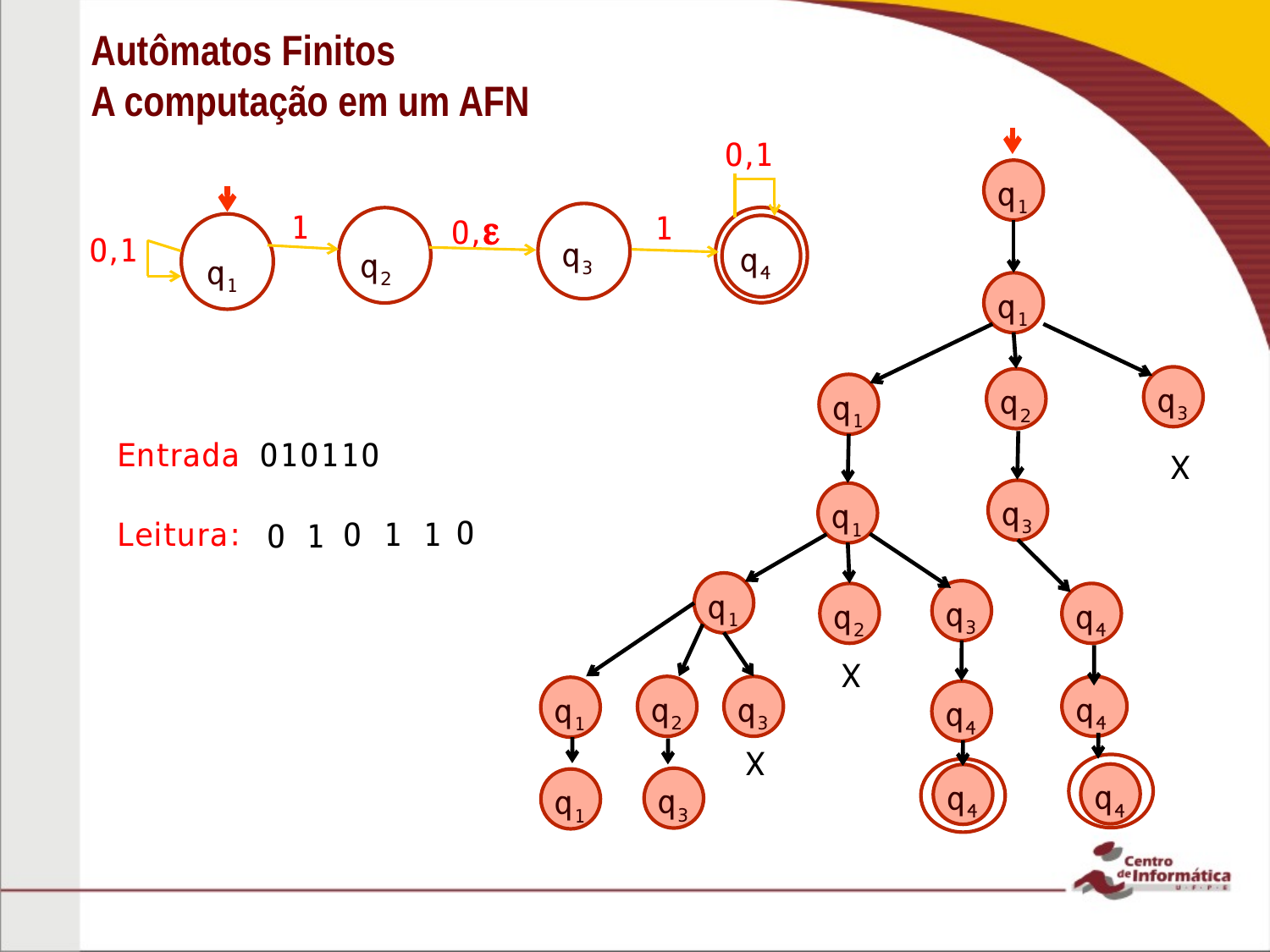

# Autômatos Finitos A computação em um AFN
0,1

q1
0,ε
1

q3
q4
1

0,1
q2
q1

q1

q3

q2

q1
Entrada  010110
X

q3

q1
0
Leitura:
0
1
1
0
1

q1

q3

q4

q2
X

q4

q2

q3

q1

q4
X

q4

q4

q3

q1